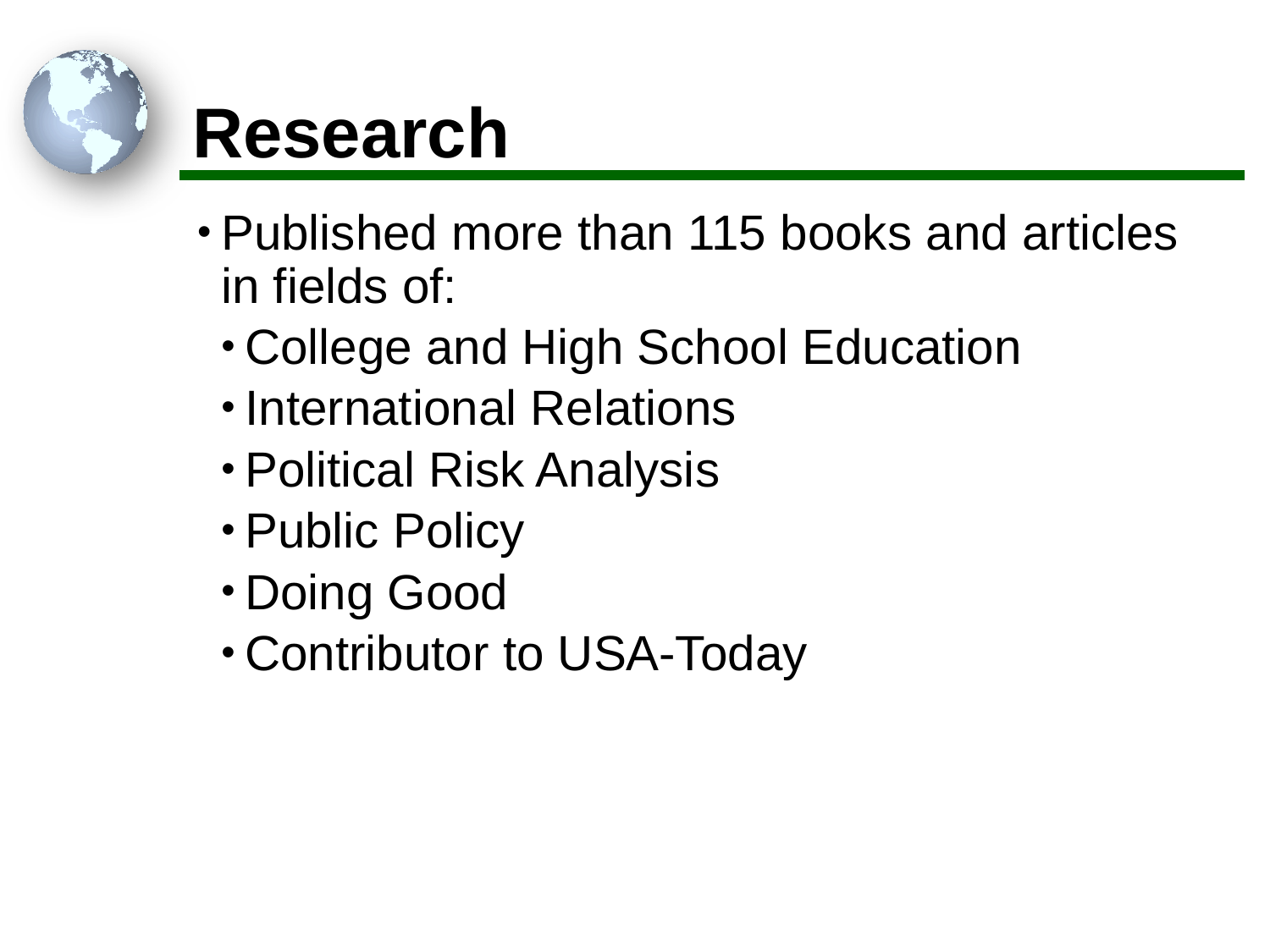

# Research
Published more than 115 books and articles in fields of:
College and High School Education
International Relations
Political Risk Analysis
Public Policy
Doing Good
Contributor to USA-Today